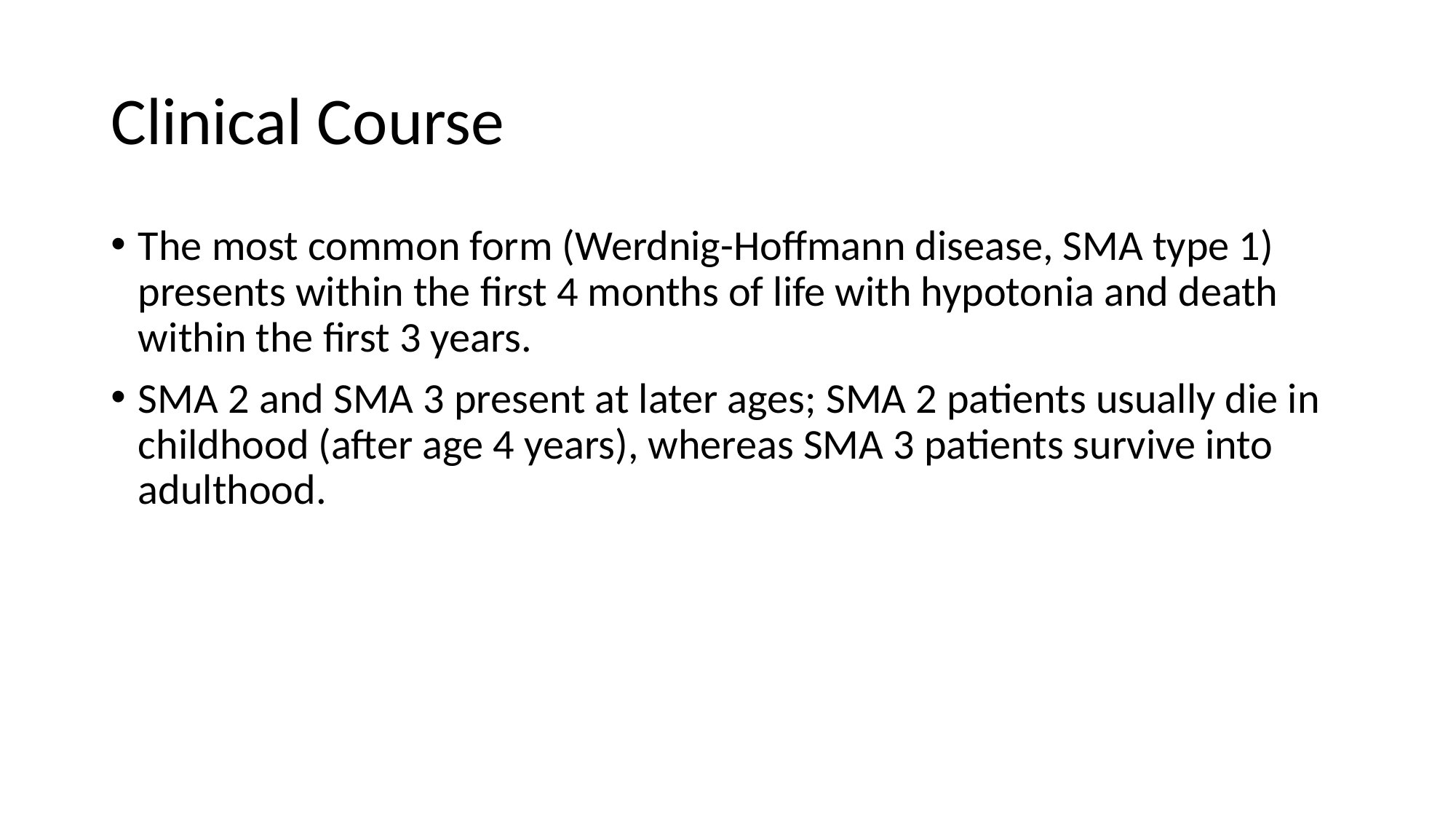

# Clinical Course
The most common form (Werdnig-Hoffmann disease, SMA type 1) presents within the first 4 months of life with hypotonia and death within the first 3 years.
SMA 2 and SMA 3 present at later ages; SMA 2 patients usually die in childhood (after age 4 years), whereas SMA 3 patients survive into adulthood.